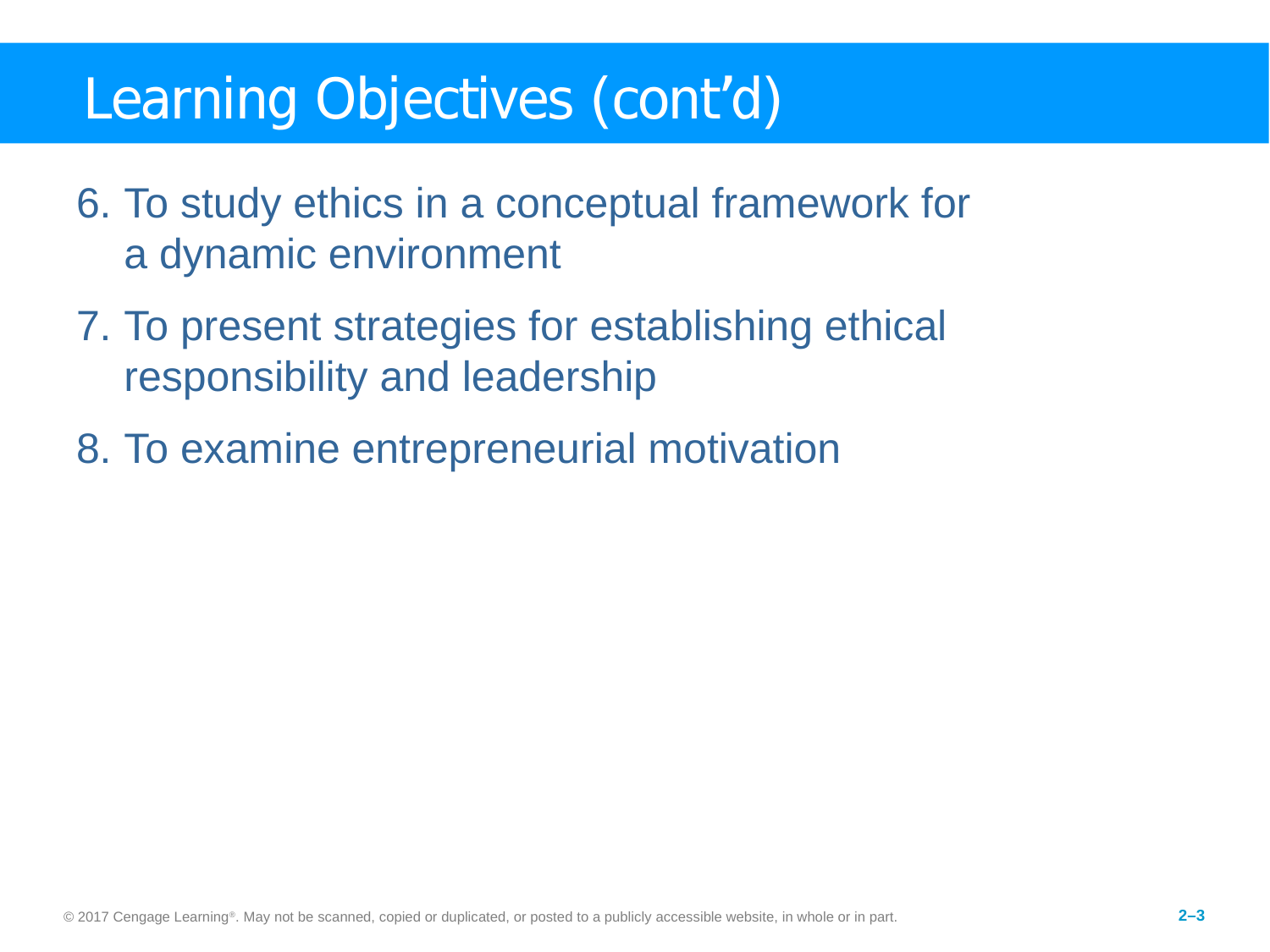

# Learning Objectives (cont’d)
To study ethics in a conceptual framework for a dynamic environment
To present strategies for establishing ethical responsibility and leadership
To examine entrepreneurial motivation
© 2017 Cengage Learning®. May not be scanned, copied or duplicated, or posted to a publicly accessible website, in whole or in part.
2–3